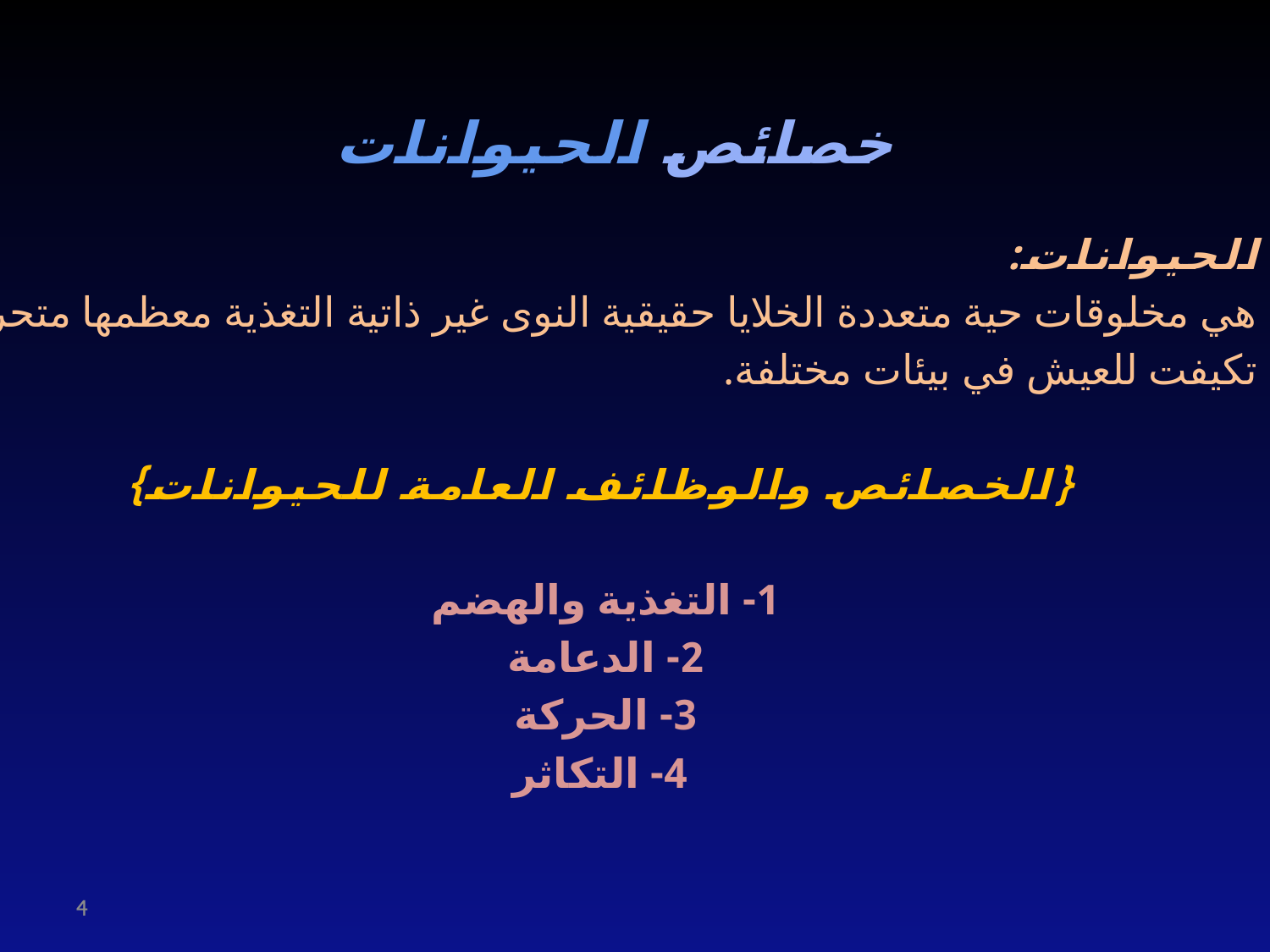

# خصائص الحيوانات
الحيوانات:
هي مخلوقات حية متعددة الخلايا حقيقية النوى غير ذاتية التغذية معظمها متحركة
تكيفت للعيش في بيئات مختلفة.

{الخصائص والوظائف العامة للحيوانات}

1- التغذية والهضم
2- الدعامة
3- الحركة
4- التكاثر

4